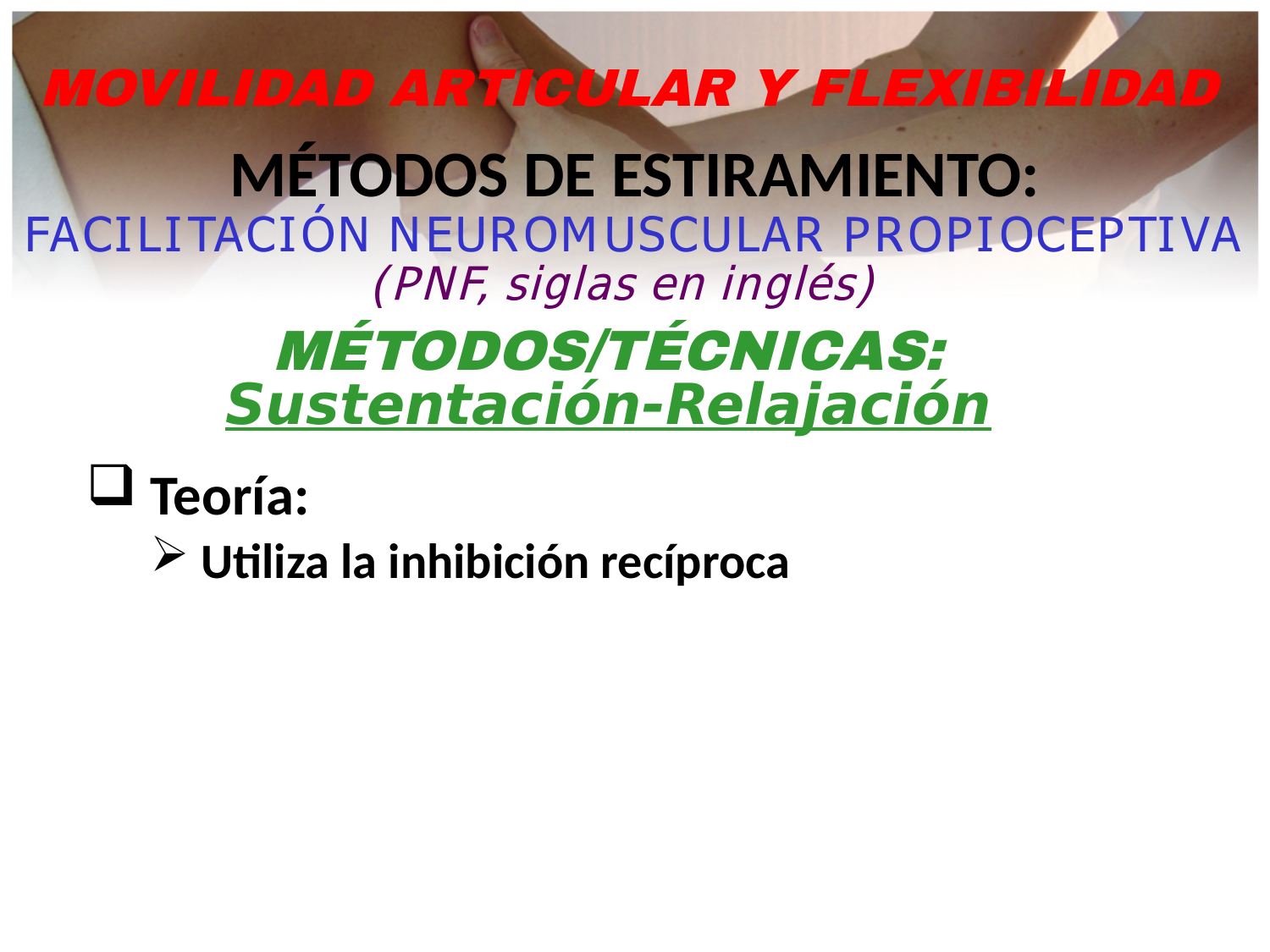

MOVILIDAD ARTICULAR Y FLEXIBILIDAD
MÉTODOS DE ESTIRAMIENTO:
FACILITACIÓN NEUROMUSCULAR PROPIOCEPTIVA
(PNF, siglas en inglés)
MÉTODOS/TÉCNICAS:
Sustentación-Relajación
 Teoría:
 Utiliza la inhibición recíproca